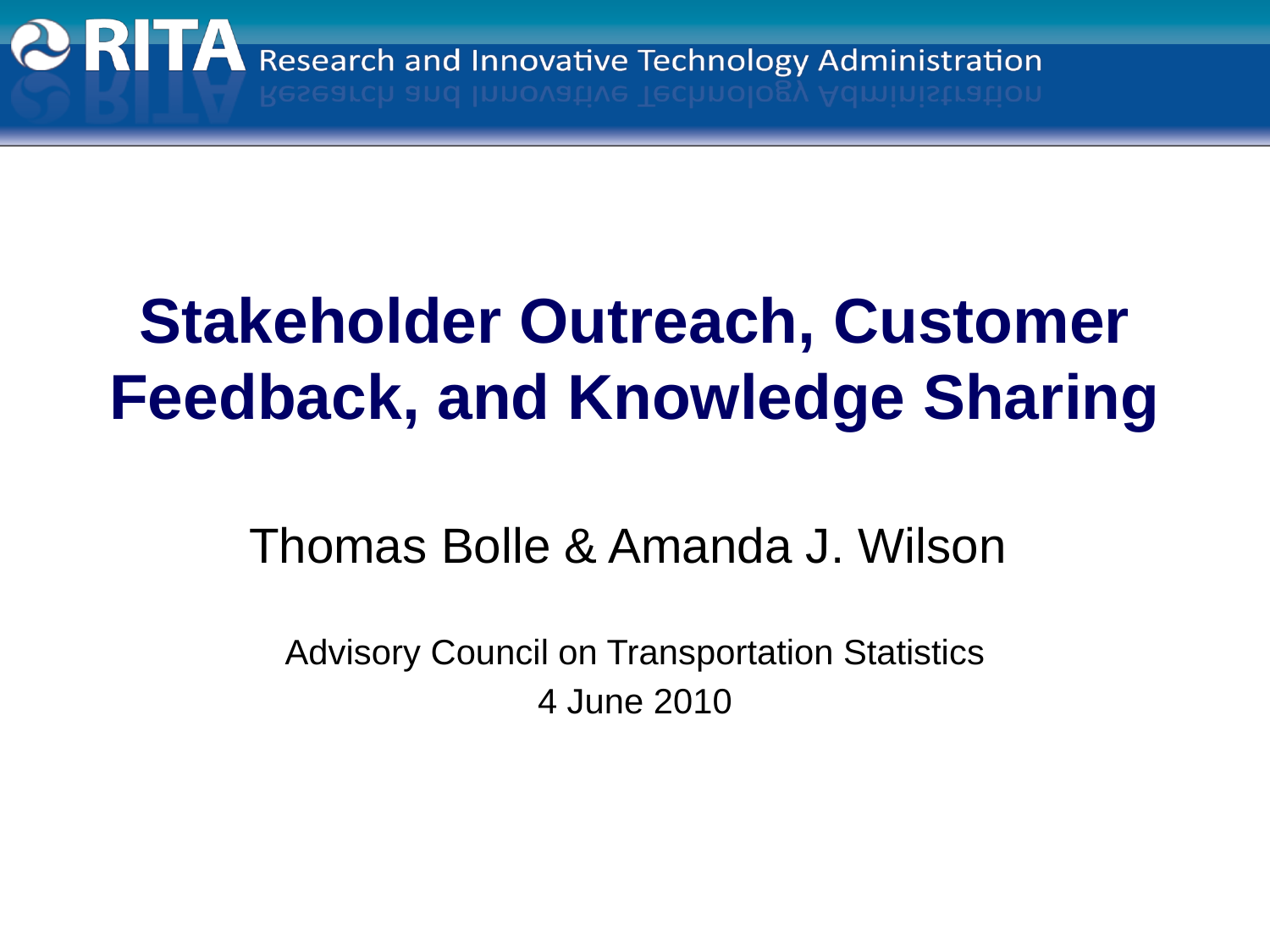

# Stakeholder Outreach, Customer Feedback, and Knowledge Sharing
Thomas Bolle & Amanda J. Wilson

Advisory Council on Transportation Statistics
4 June 2010